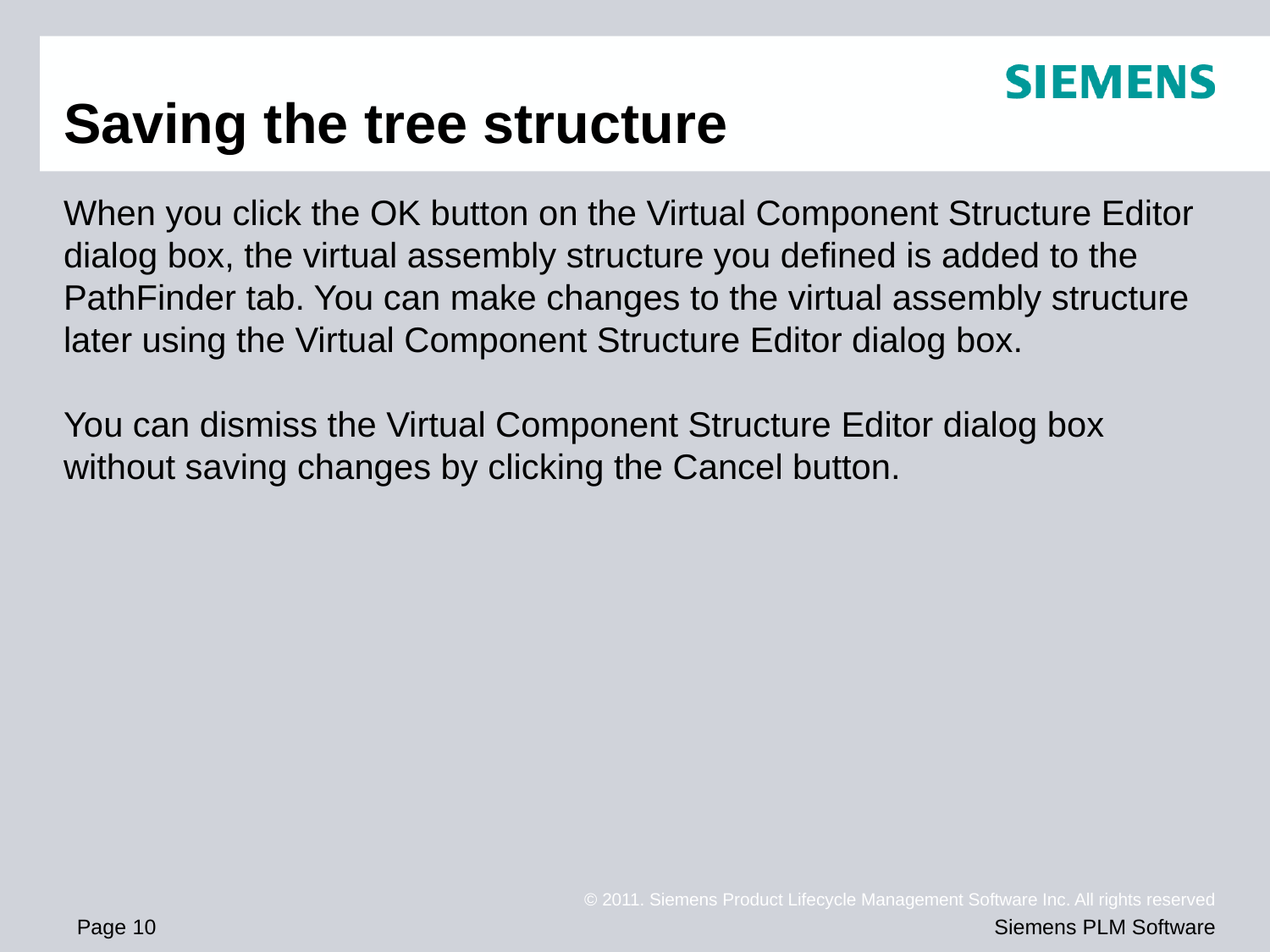

# Saving the tree structure
When you click the OK button on the Virtual Component Structure Editor dialog box, the virtual assembly structure you defined is added to the PathFinder tab. You can make changes to the virtual assembly structure later using the Virtual Component Structure Editor dialog box.

You can dismiss the Virtual Component Structure Editor dialog box without saving changes by clicking the Cancel button.